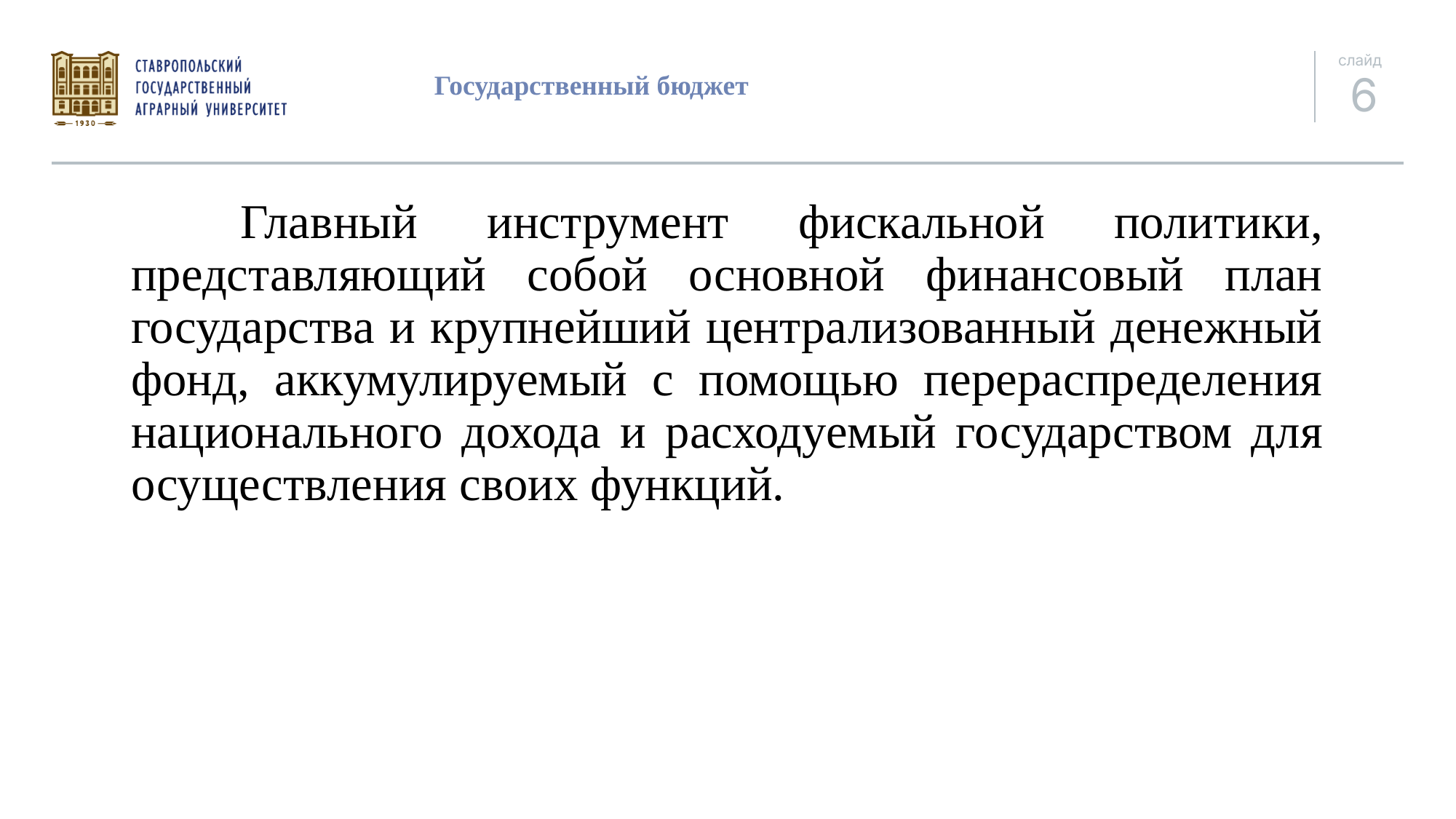

# Государственный бюджет
	Главный инструмент фискальной политики, представляющий собой основной финансовый план государства и крупнейший централизованный денежный фонд, аккумулируемый с помощью перераспределения национального дохода и расходуемый государством для осуществления своих функций.